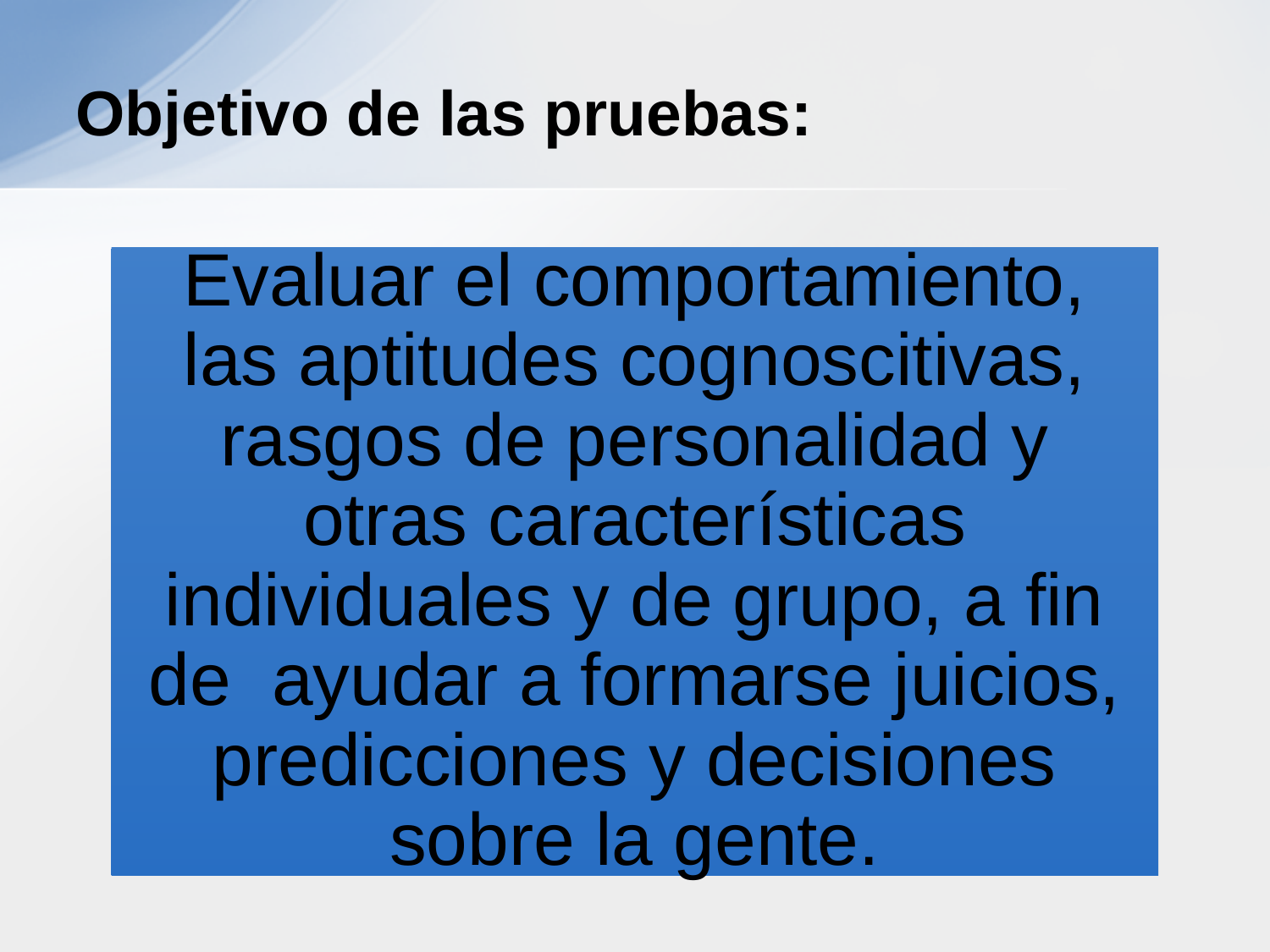

# Objetivo de las pruebas:
Evaluar el comportamiento, las aptitudes cognoscitivas, rasgos de personalidad y otras características individuales y de grupo, a fin de  ayudar a formarse juicios, predicciones y decisiones sobre la gente.